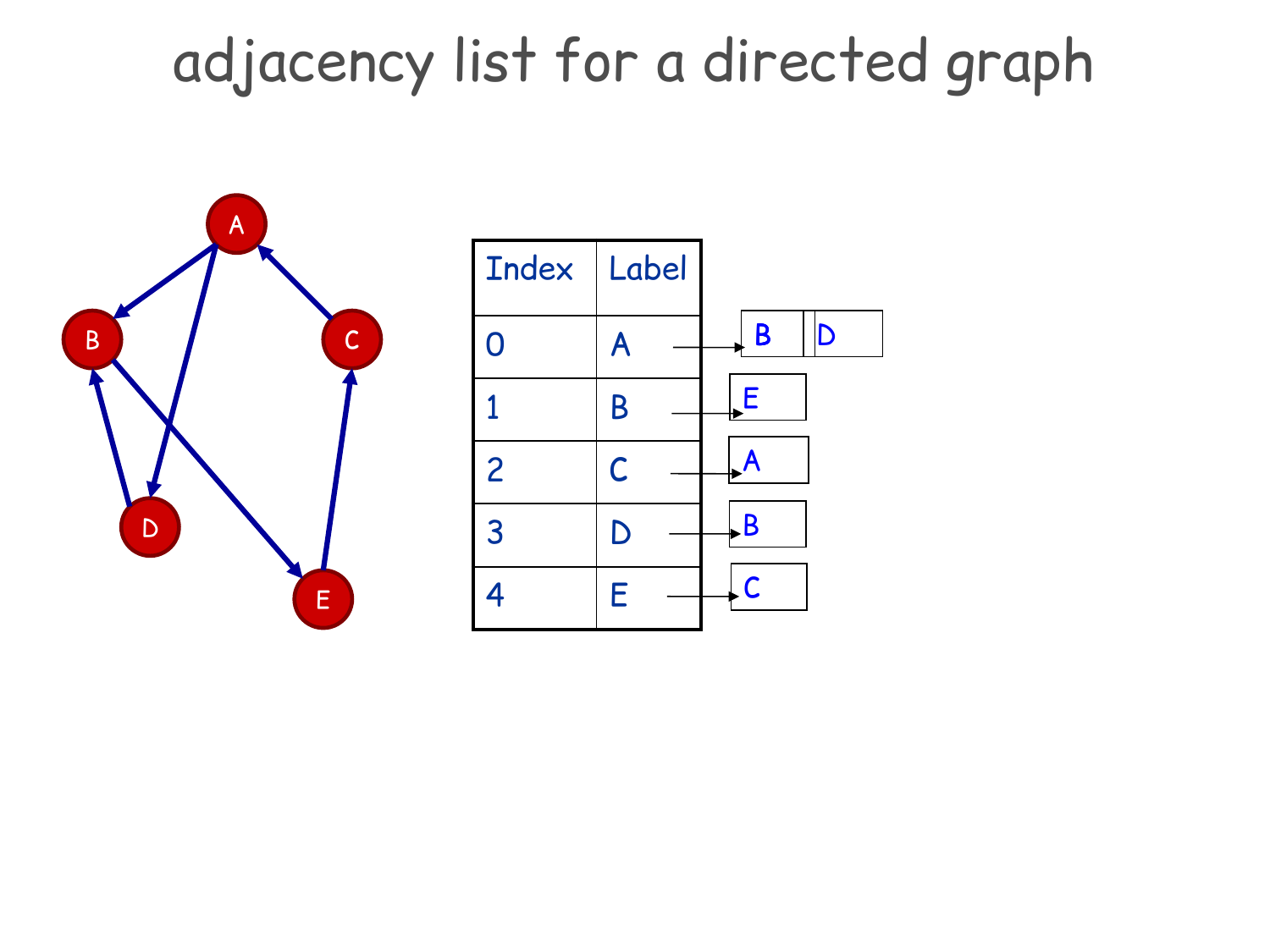

# adjacency list for a directed graph
A
B
C
D
E
| Index | Label |
| --- | --- |
| 0 | A |
| 1 | B |
| 2 | C |
| 3 | D |
| 4 | E |
B
B
B
D

E

A

B

C